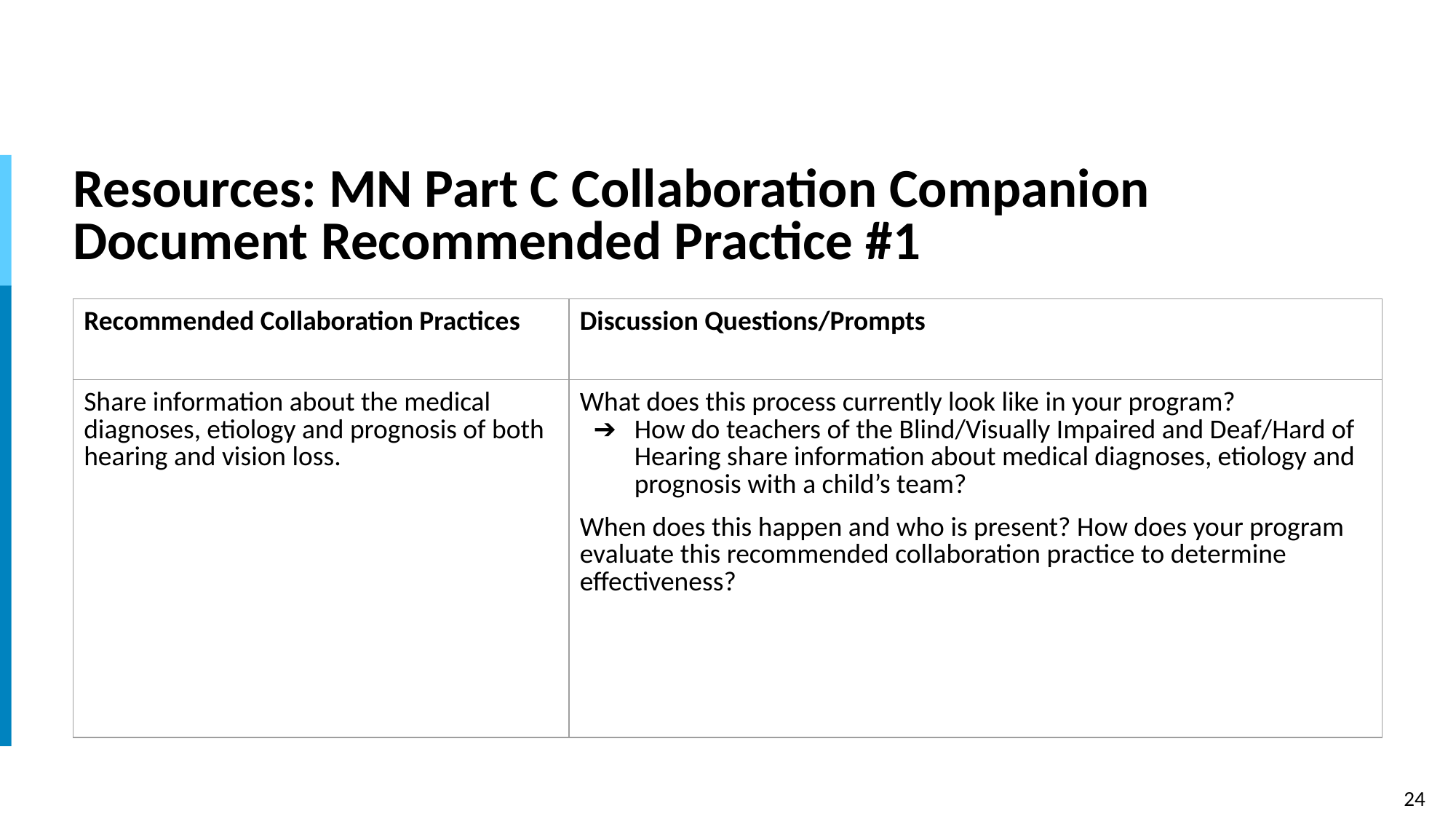

# Resources: MN Part C Collaboration Companion Document Recommended Practice #1
| Recommended Collaboration Practices | Discussion Questions/Prompts |
| --- | --- |
| Share information about the medical diagnoses, etiology and prognosis of both hearing and vision loss. | What does this process currently look like in your program? How do teachers of the Blind/Visually Impaired and Deaf/Hard of Hearing share information about medical diagnoses, etiology and prognosis with a child’s team? When does this happen and who is present? How does your program evaluate this recommended collaboration practice to determine effectiveness? |